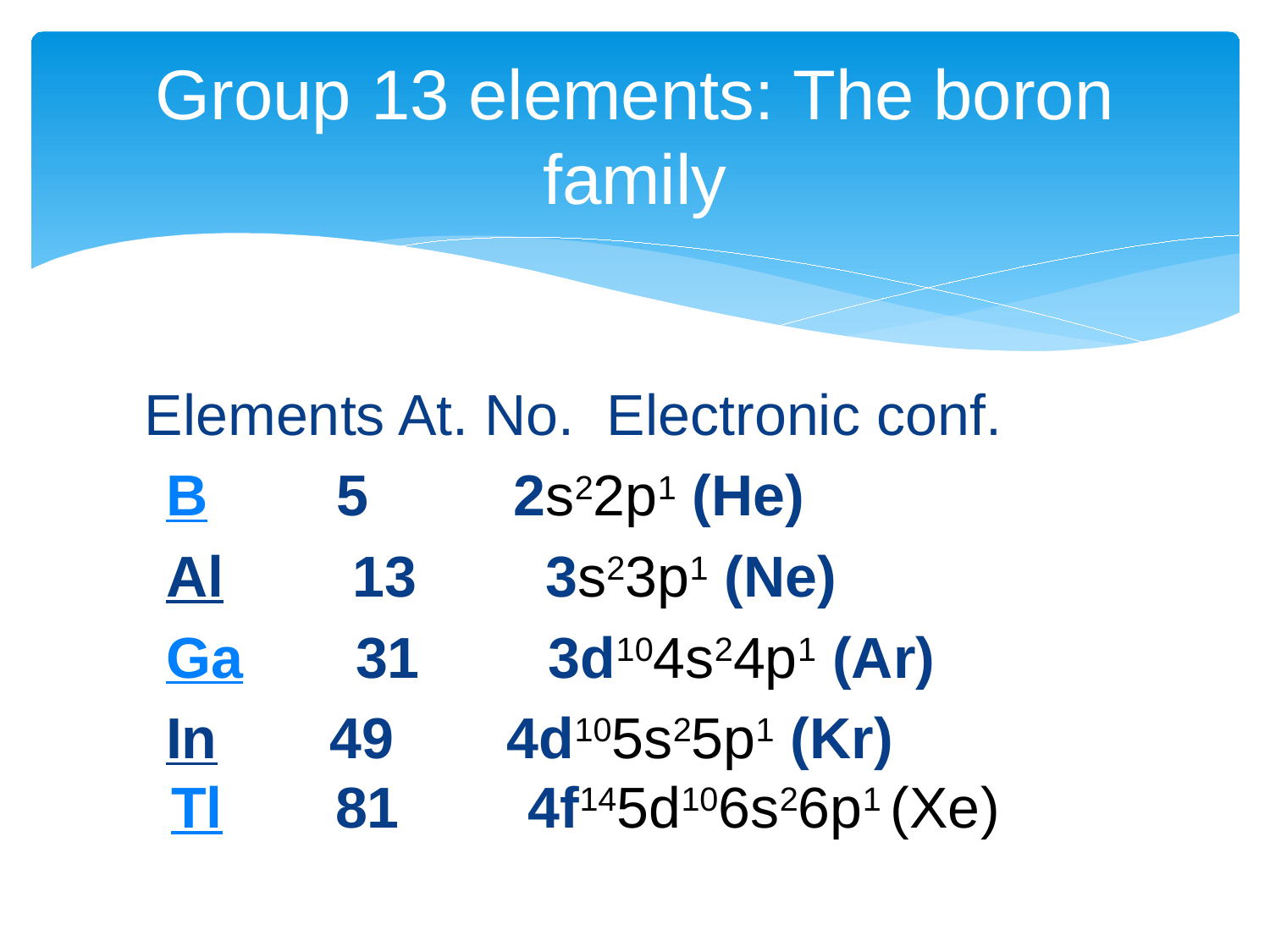

# Group 13 elements: The boron family
 Elements At. No.  Electronic conf.
   B        5         2s22p1 (He)
  Al        13        3s23p1 (Ne)
  Ga       31        3d104s24p1 (Ar)
  In       49       4d105s25p1 (Kr)
Tl       81        4f145d106s26p1 (Xe)